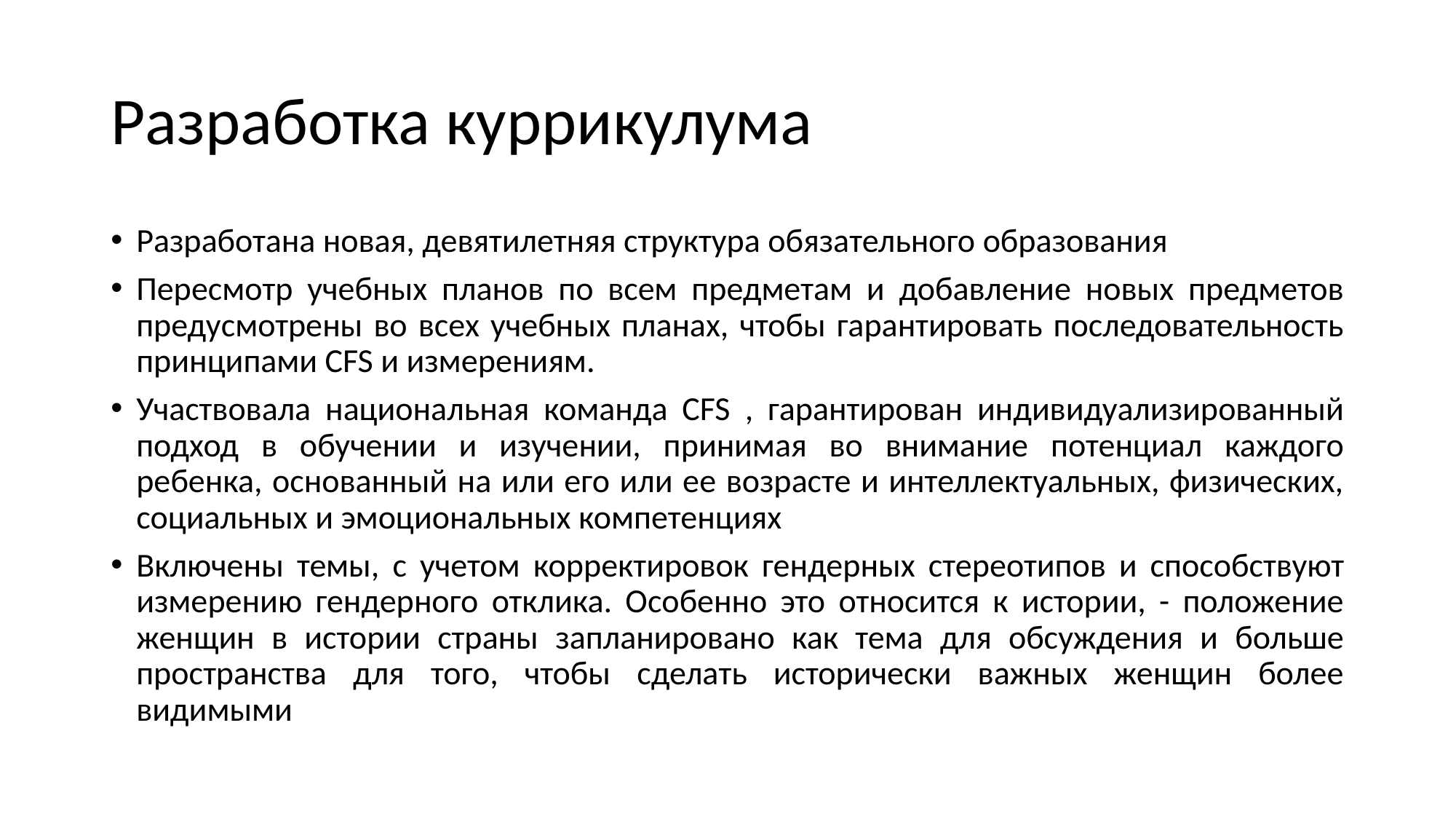

# Разработка куррикулума
Разработана новая, девятилетняя структура обязательного образования
Пересмотр учебных планов по всем предметам и добавление новых предметов предусмотрены во всех учебных планах, чтобы гарантировать последовательность принципами CFS и измерениям.
Участвовала национальная команда CFS , гарантирован индивидуализированный подход в обучении и изучении, принимая во внимание потенциал каждого ребенка, основанный на или его или ее возрасте и интеллектуальных, физических, социальных и эмоциональных компетенциях
Включены темы, с учетом корректировок гендерных стереотипов и способствуют измерению гендерного отклика. Особенно это относится к истории, - положение женщин в истории страны запланировано как тема для обсуждения и больше пространства для того, чтобы сделать исторически важных женщин более видимыми